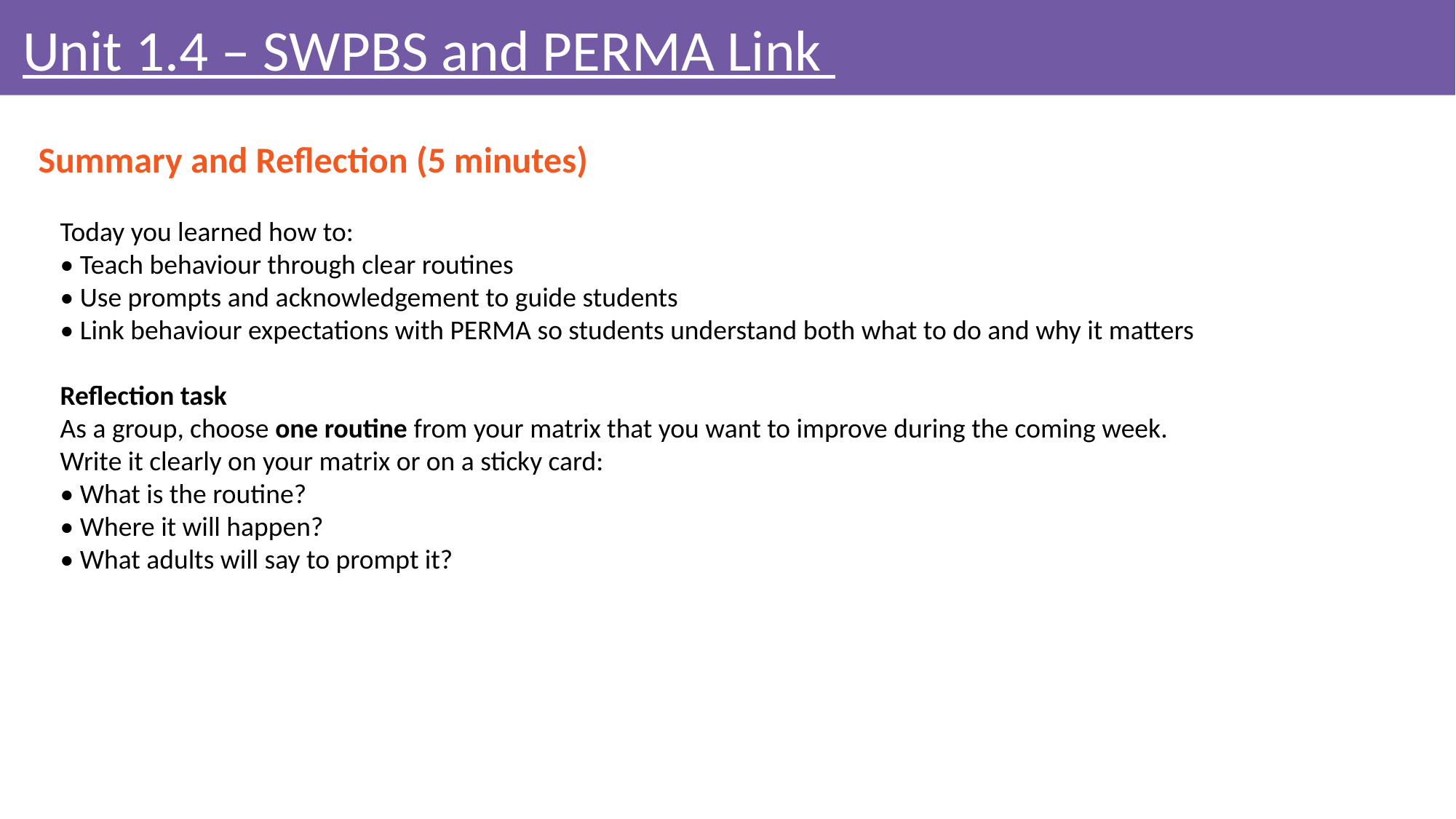

# Unit 1.4 – SWPBS and PERMA Link
Summary and Reflection (5 minutes)
Today you learned how to:
• Teach behaviour through clear routines
• Use prompts and acknowledgement to guide students
• Link behaviour expectations with PERMA so students understand both what to do and why it matters

Reflection task
As a group, choose one routine from your matrix that you want to improve during the coming week.
Write it clearly on your matrix or on a sticky card:
• What is the routine?
• Where it will happen?
• What adults will say to prompt it?